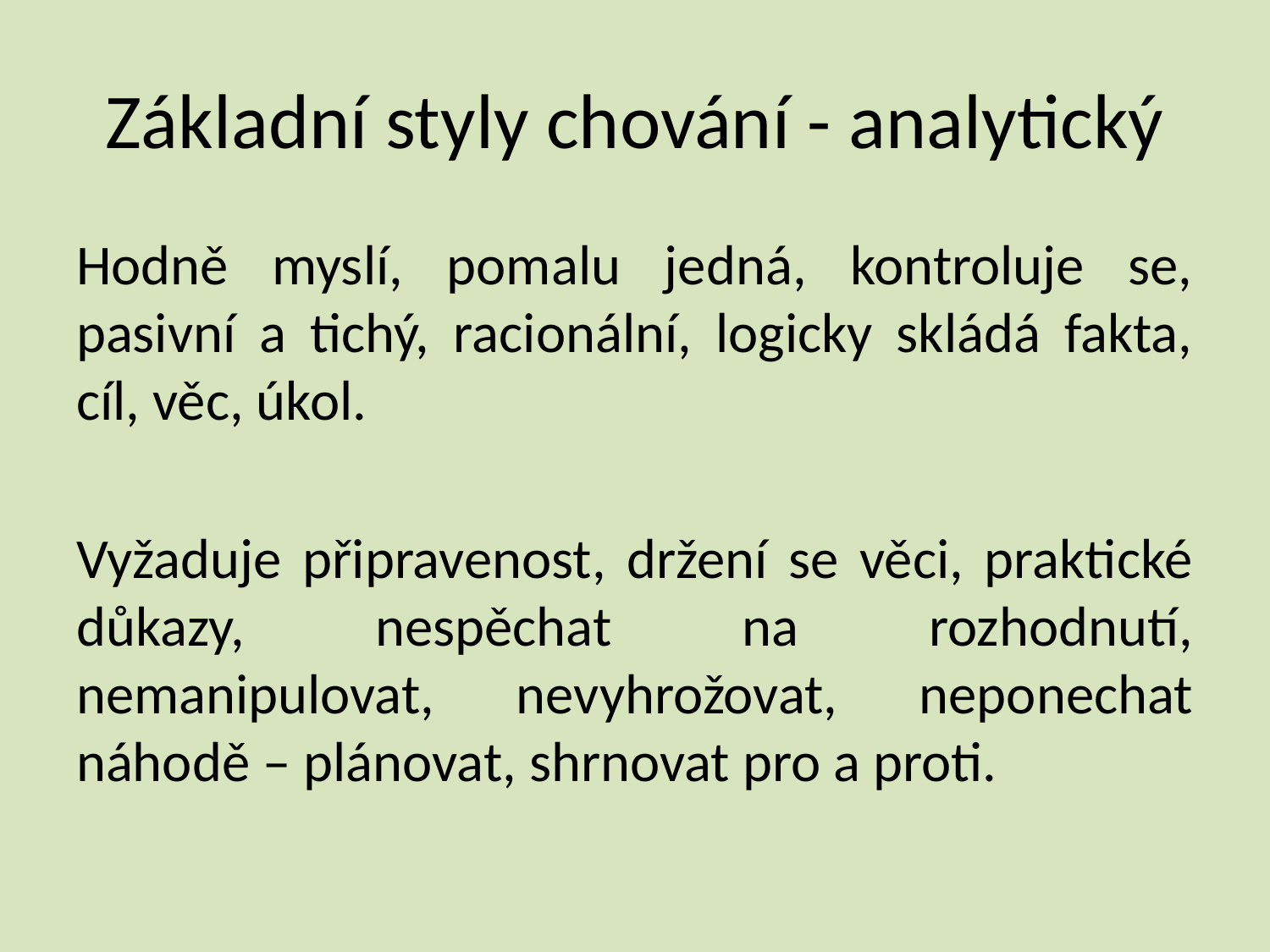

# Základní styly chování - analytický
Hodně myslí, pomalu jedná, kontroluje se, pasivní a tichý, racionální, logicky skládá fakta, cíl, věc, úkol.

Vyžaduje připravenost, držení se věci, praktické důkazy, nespěchat na rozhodnutí, nemanipulovat, nevyhrožovat, neponechat náhodě – plánovat, shrnovat pro a proti.